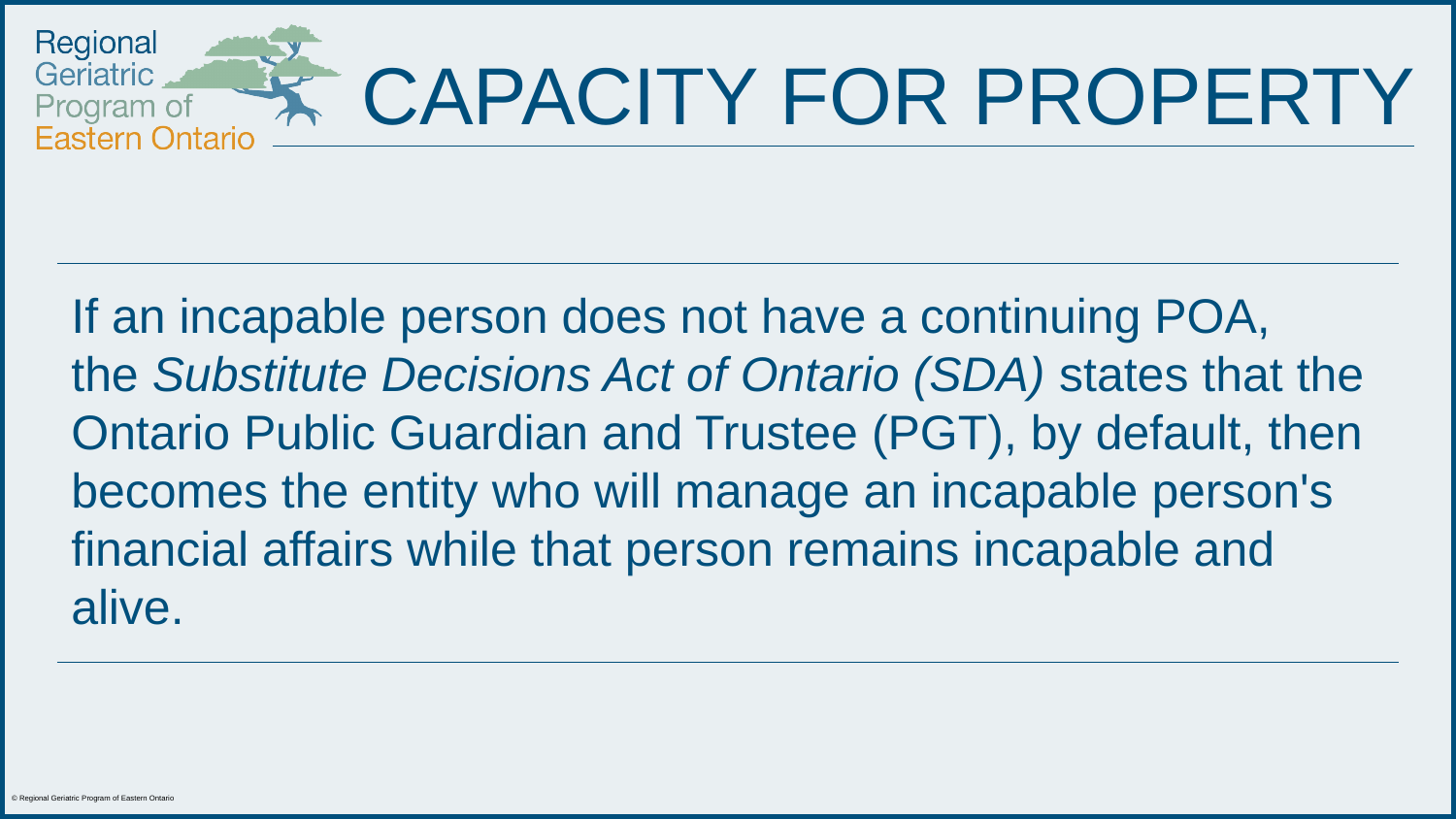

CAPACITY FOR PROPERTY
If an incapable person does not have a continuing POA, the Substitute Decisions Act of Ontario (SDA) states that the Ontario Public Guardian and Trustee (PGT), by default, then becomes the entity who will manage an incapable person's financial affairs while that person remains incapable and alive.